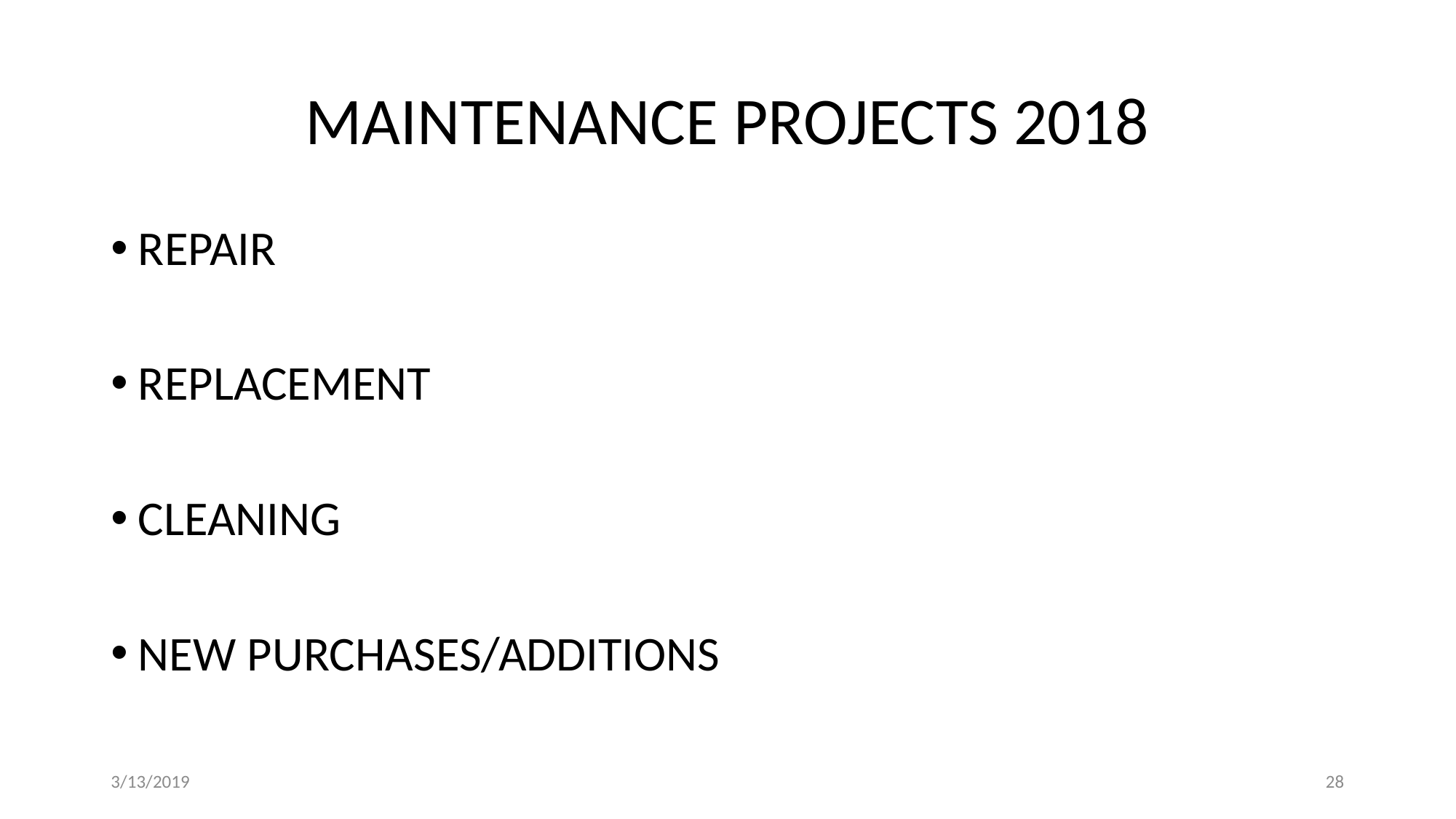

# MAINTENANCE PROJECTS 2018
REPAIR

REPLACEMENT

CLEANING

NEW PURCHASES/ADDITIONS
3/13/2019
28